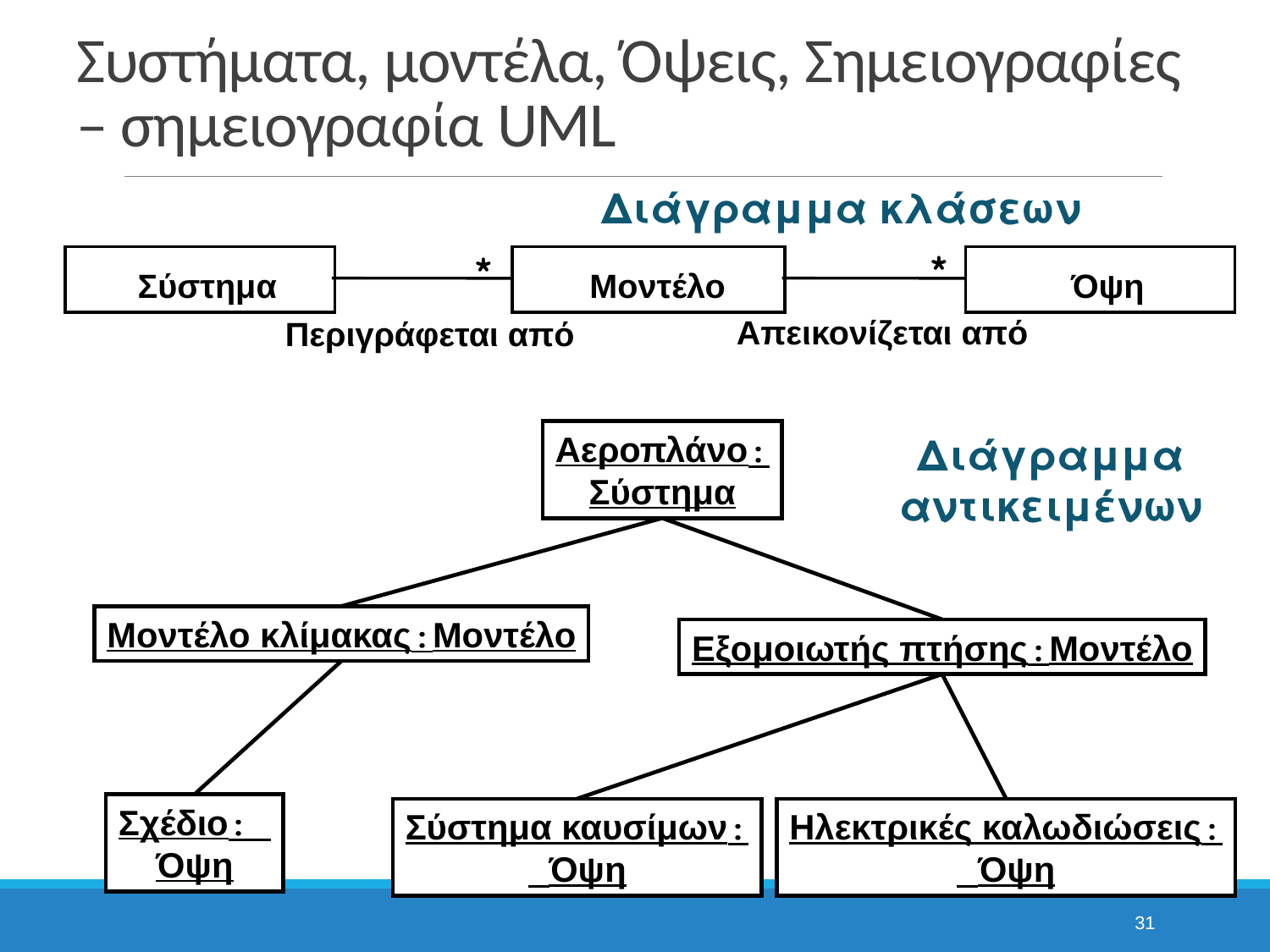

# Συστήματα, μοντέλα, Όψεις, Σημειογραφίες – σημειογραφία UML
Διάγραμμα κλάσεων
*

Όψη

*

Μοντέλο

Σύστημα
Απεικονίζεται από
Περιγράφεται από
Αεροπλάνο:
Σύστημα
Διάγραμμα αντικειμένων
Μοντέλο κλίμακας:Μοντέλο
Εξομοιωτής πτήσης:Μοντέλο
Σύστημα καυσίμων:
 Όψη
Ηλεκτρικές καλωδιώσεις:
 Όψη
Σχέδιο:
Όψη
31